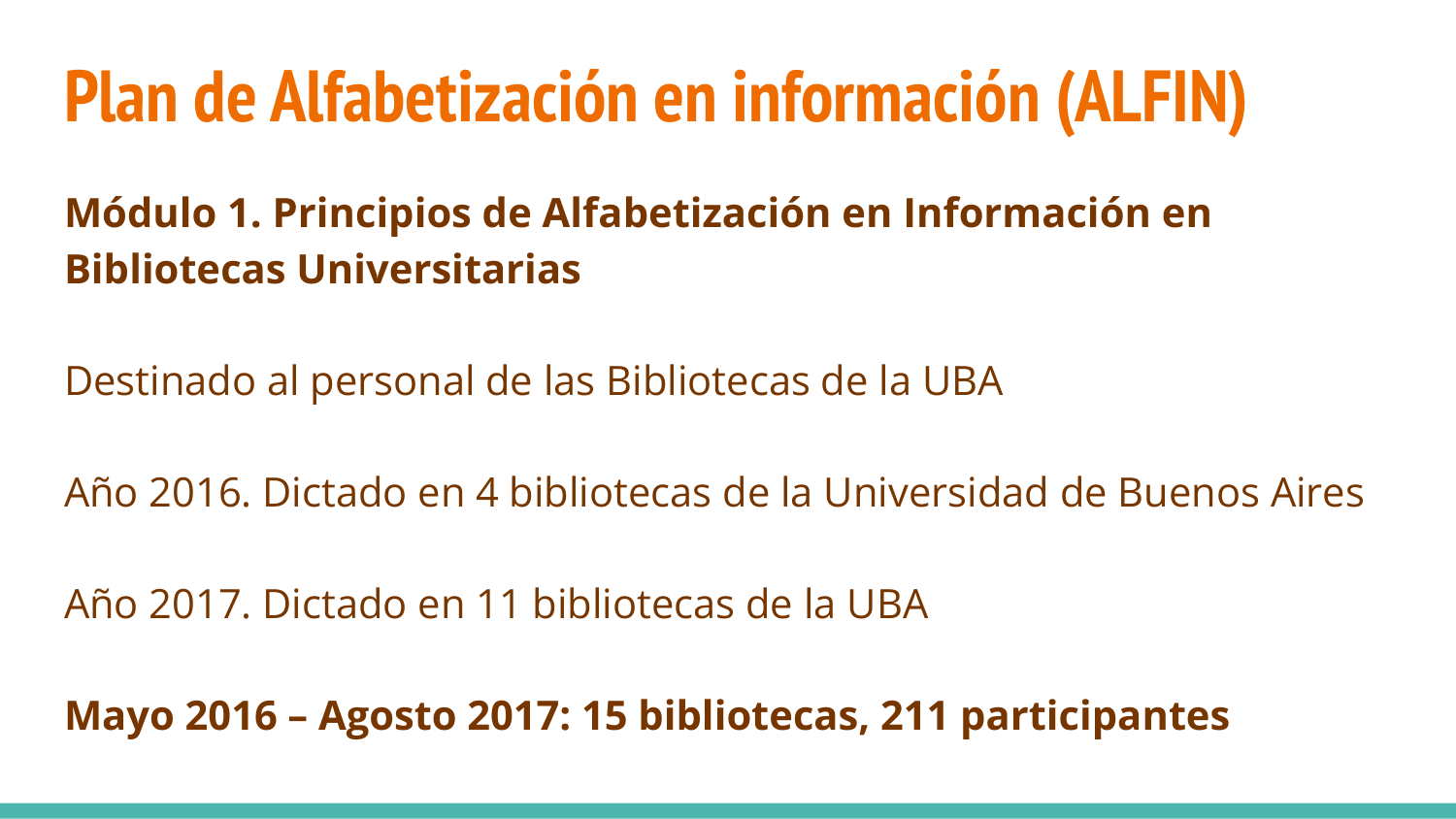

# Plan de Alfabetización en información (ALFIN)
Módulo 1. Principios de Alfabetización en Información en Bibliotecas Universitarias

Destinado al personal de las Bibliotecas de la UBA

Año 2016. Dictado en 4 bibliotecas de la Universidad de Buenos Aires

Año 2017. Dictado en 11 bibliotecas de la UBA

Mayo 2016 – Agosto 2017: 15 bibliotecas, 211 participantes